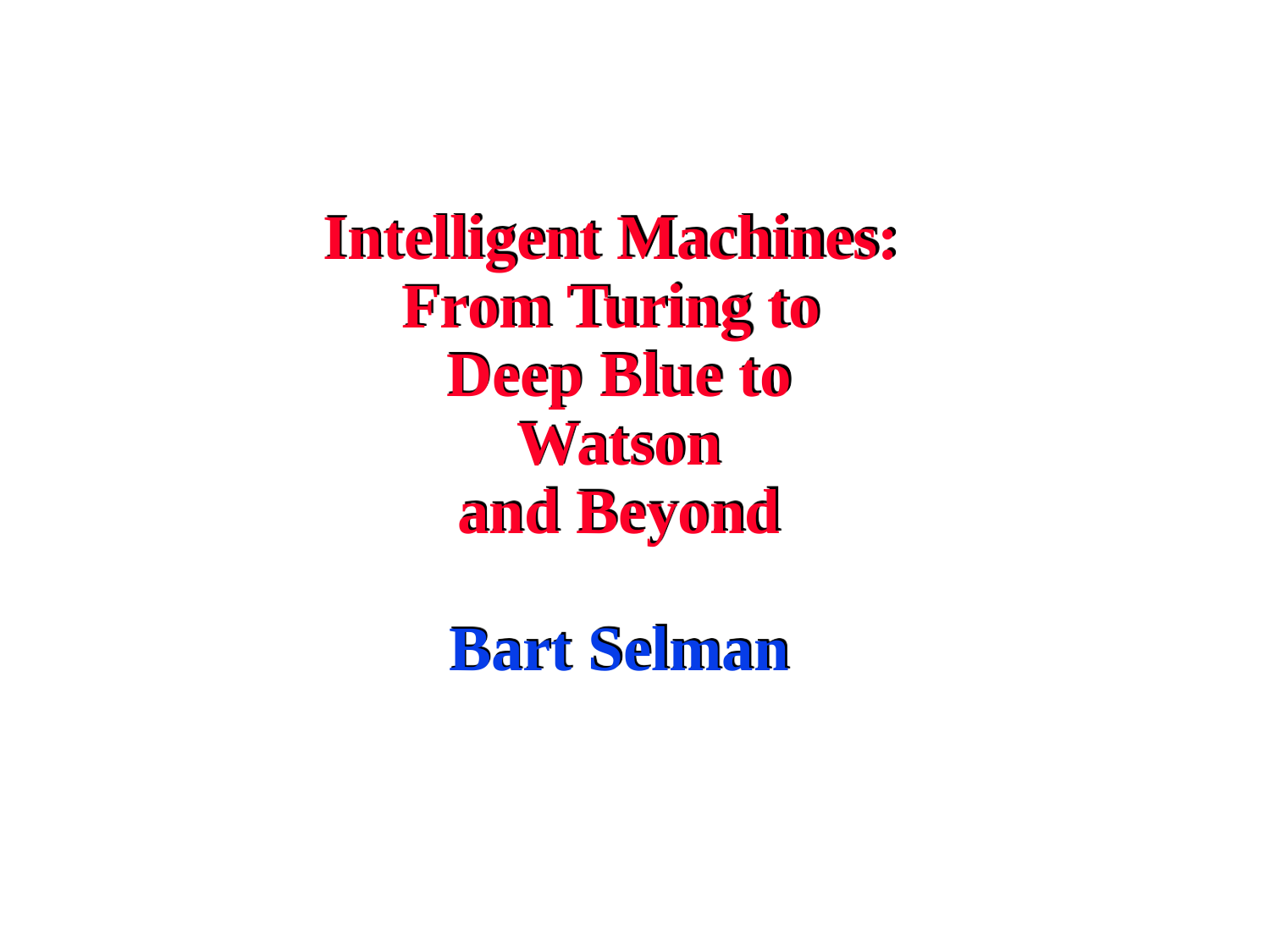

# Intelligent Machines: From Turing to Deep Blue to Watson and Beyond Bart Selman